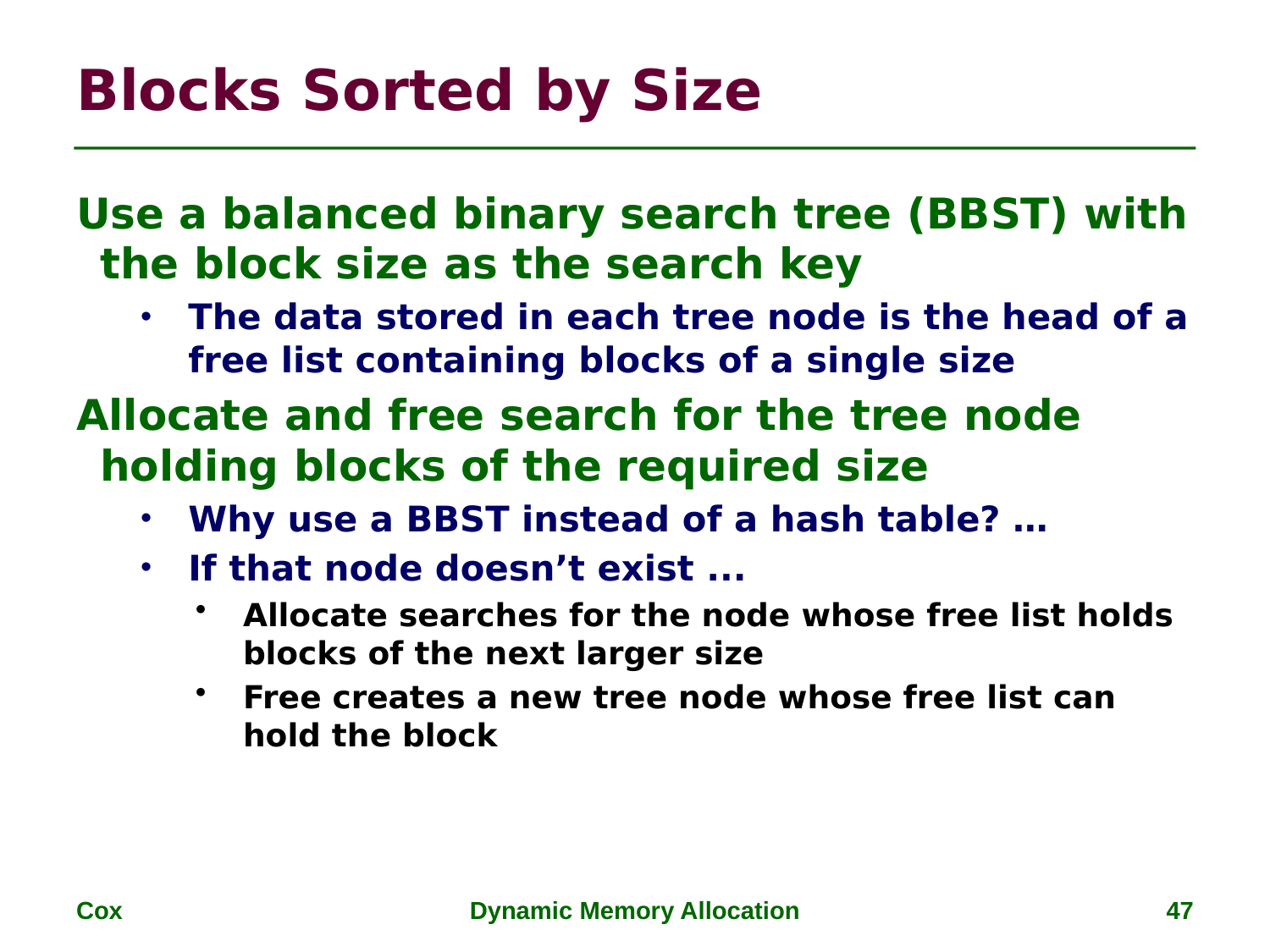

# Blocks Sorted by Size
Use a balanced binary search tree (BBST) with the block size as the search key
The data stored in each tree node is the head of a free list containing blocks of a single size
Allocate and free search for the tree node holding blocks of the required size
Why use a BBST instead of a hash table? …
If that node doesn’t exist ...
Allocate searches for the node whose free list holds blocks of the next larger size
Free creates a new tree node whose free list can hold the block
Cox
Dynamic Memory Allocation
47